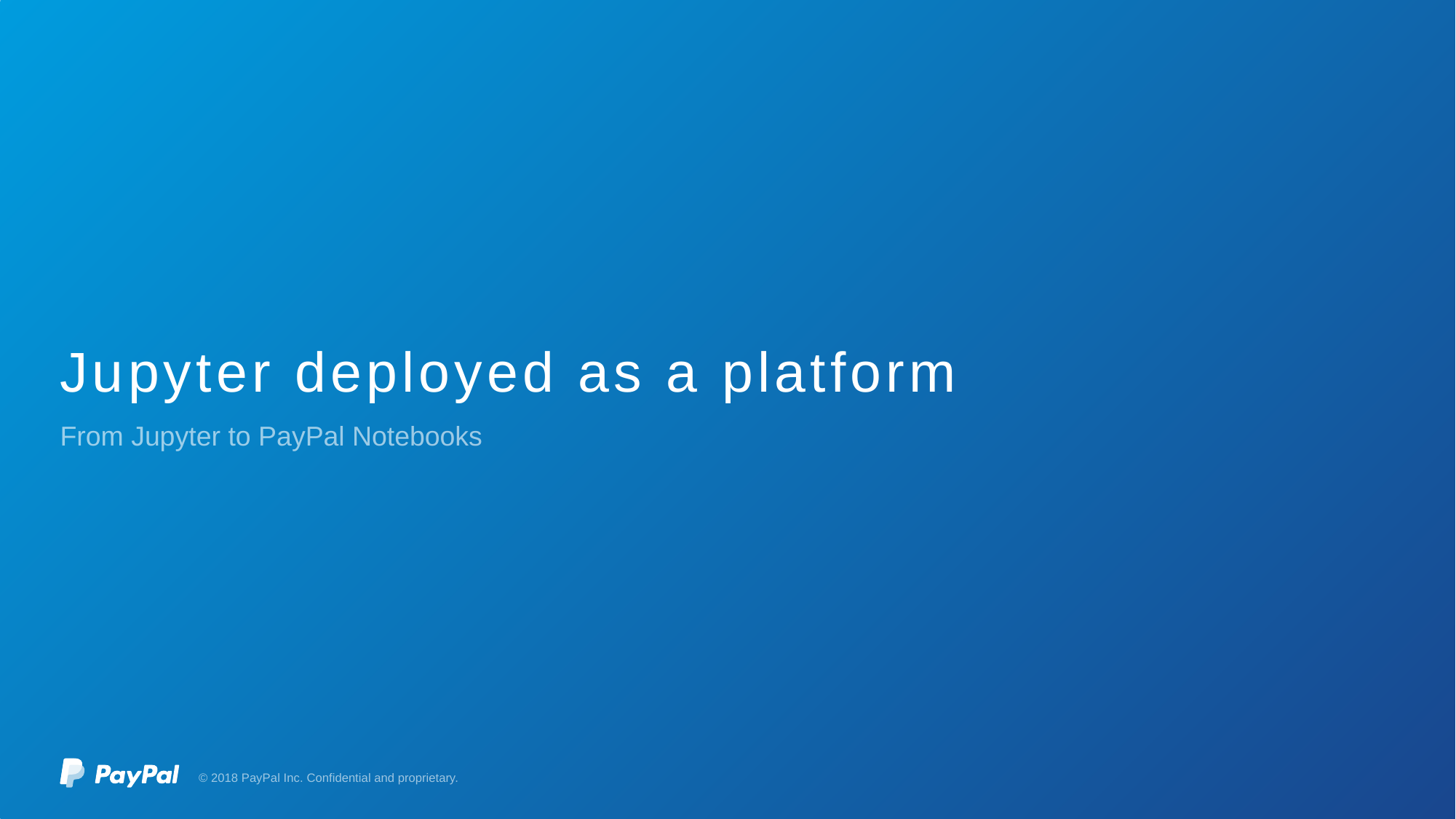

# Jupyter deployed as a platform
From Jupyter to PayPal Notebooks
© 2018 PayPal Inc. Confidential and proprietary.